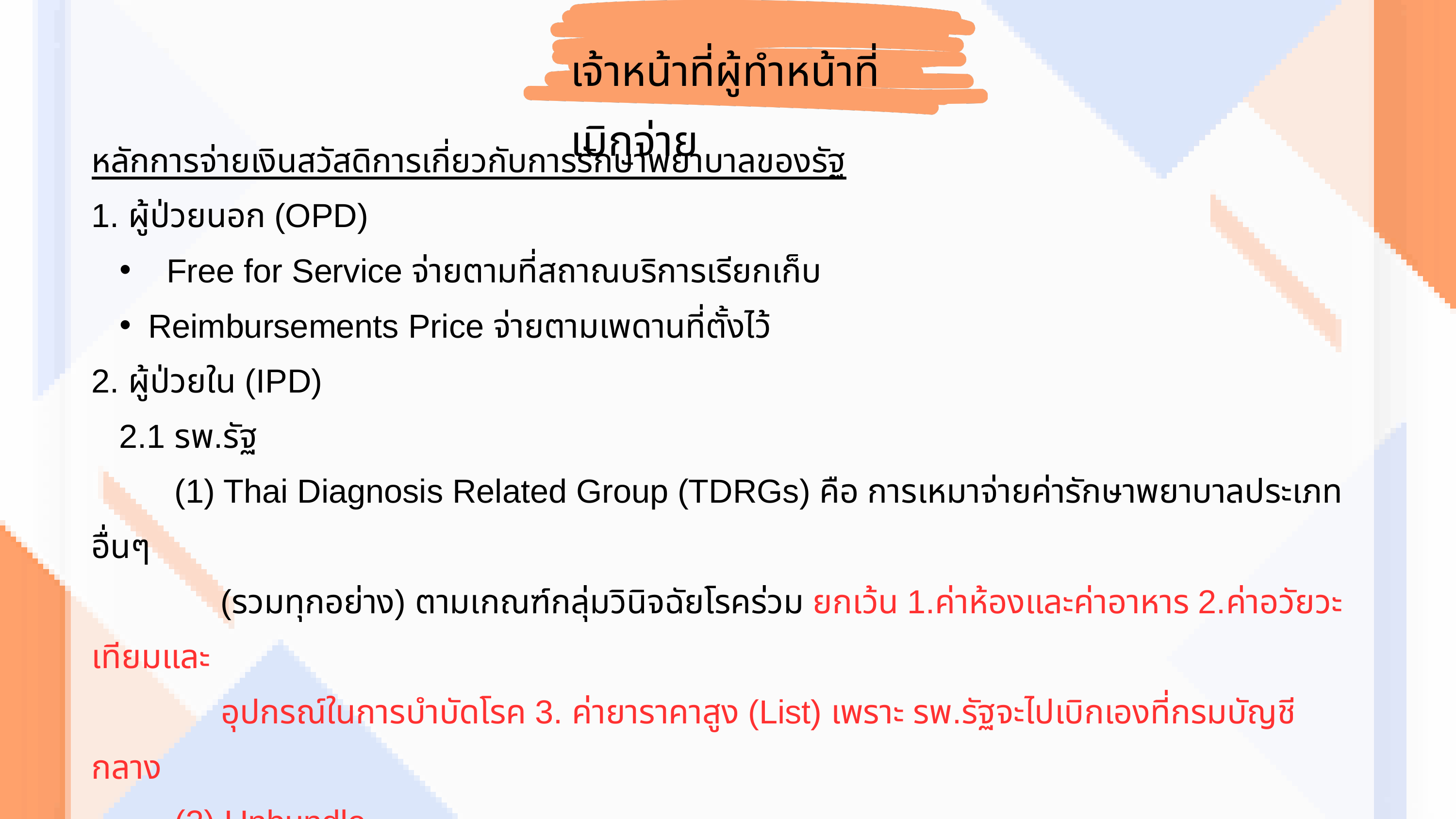

เจ้าหน้าที่ผู้ทำหน้าที่เบิกจ่าย

หลักการจ่ายเงินสวัสดิการเกี่ยวกับการรักษาพยาบาลของรัฐ
1. ผู้ป่วยนอก (OPD)
  Free for Service จ่ายตามที่สถาณบริการเรียกเก็บ
Reimbursements Price จ่ายตามเพดานที่ตั้งไว้
2. ผู้ป่วยใน (IPD)
   2.1 รพ.รัฐ
         (1) Thai Diagnosis Related Group (TDRGs) คือ การเหมาจ่ายค่ารักษาพยาบาลประเภทอื่นๆ
              (รวมทุกอย่าง) ตามเกณฑ์กลุ่มวินิจฉัยโรคร่วม ยกเว้น 1.ค่าห้องและค่าอาหาร 2.ค่าอวัยวะเทียมและ
               อุปกรณ์ในการบำบัดโรค 3. ค่ายาราคาสูง (List) เพราะ รพ.รัฐจะไปเบิกเองที่กรมบัญชีกลาง
         (2) Unbundle